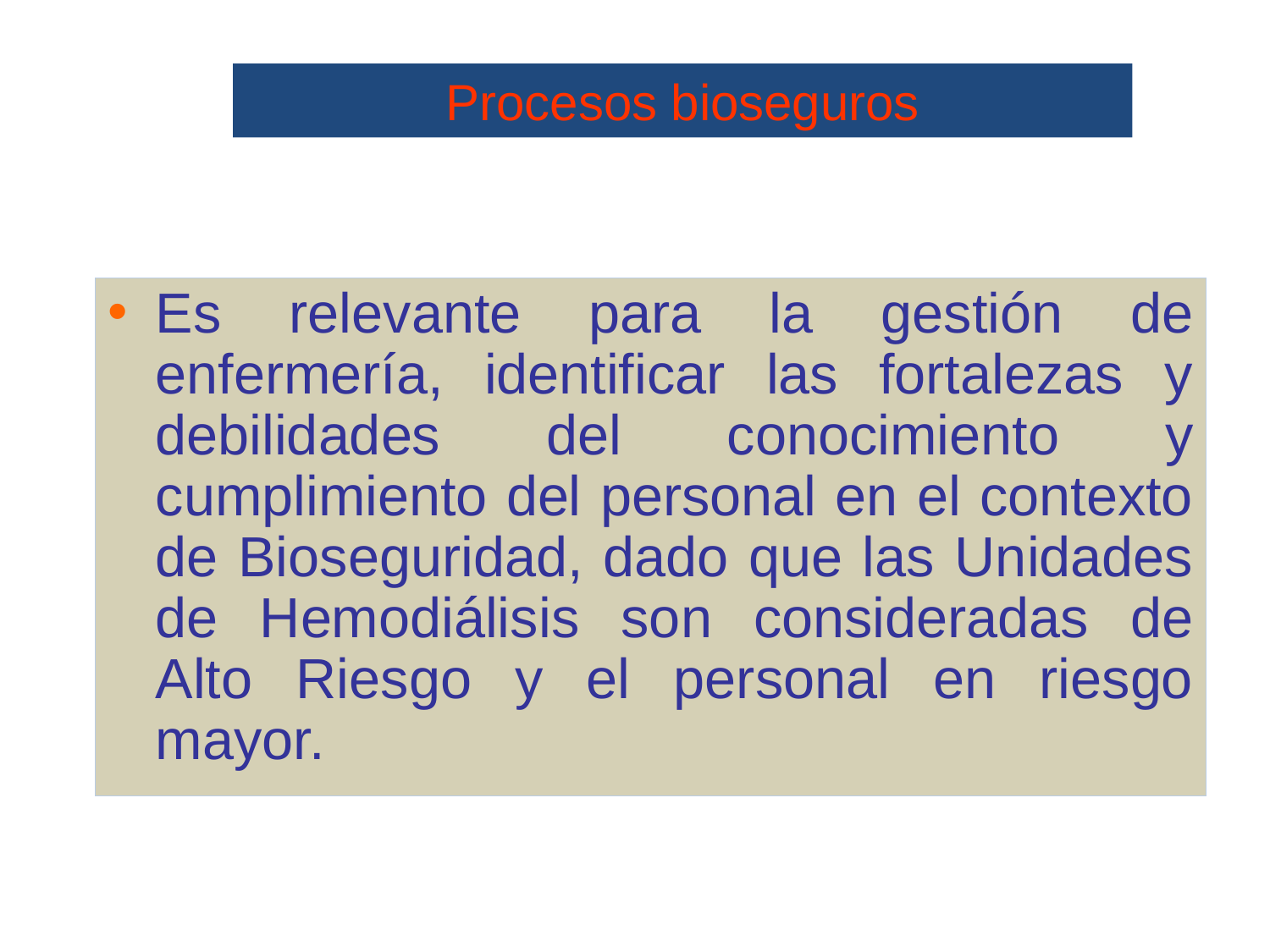

# Procesos bioseguros
Es relevante para la gestión de enfermería, identificar las fortalezas y debilidades del conocimiento y cumplimiento del personal en el contexto de Bioseguridad, dado que las Unidades de Hemodiálisis son consideradas de Alto Riesgo y el personal en riesgo mayor.